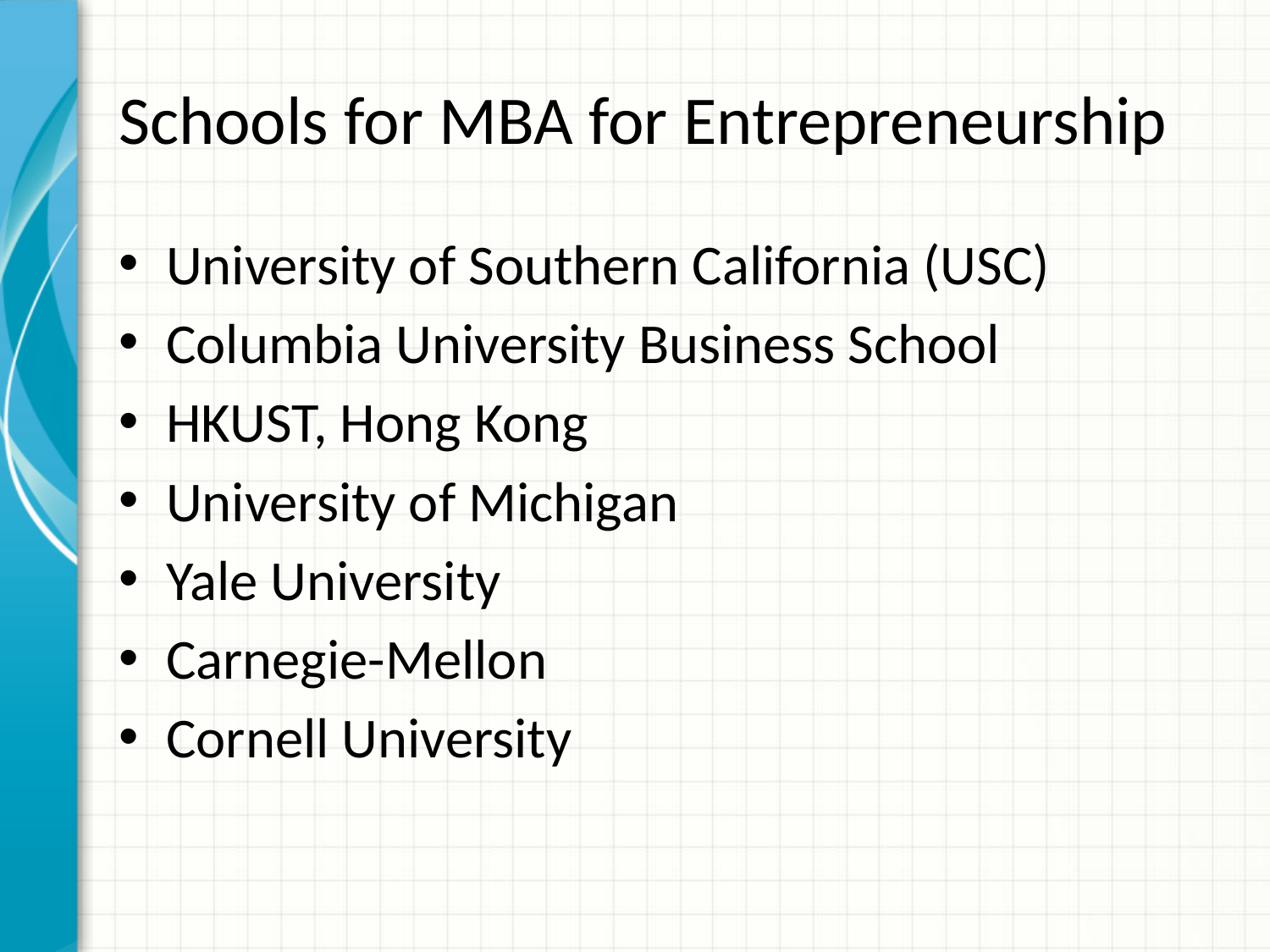

# Schools for MBA for Entrepreneurship
University of Southern California (USC)
Columbia University Business School
HKUST, Hong Kong
University of Michigan
Yale University
Carnegie-Mellon
Cornell University